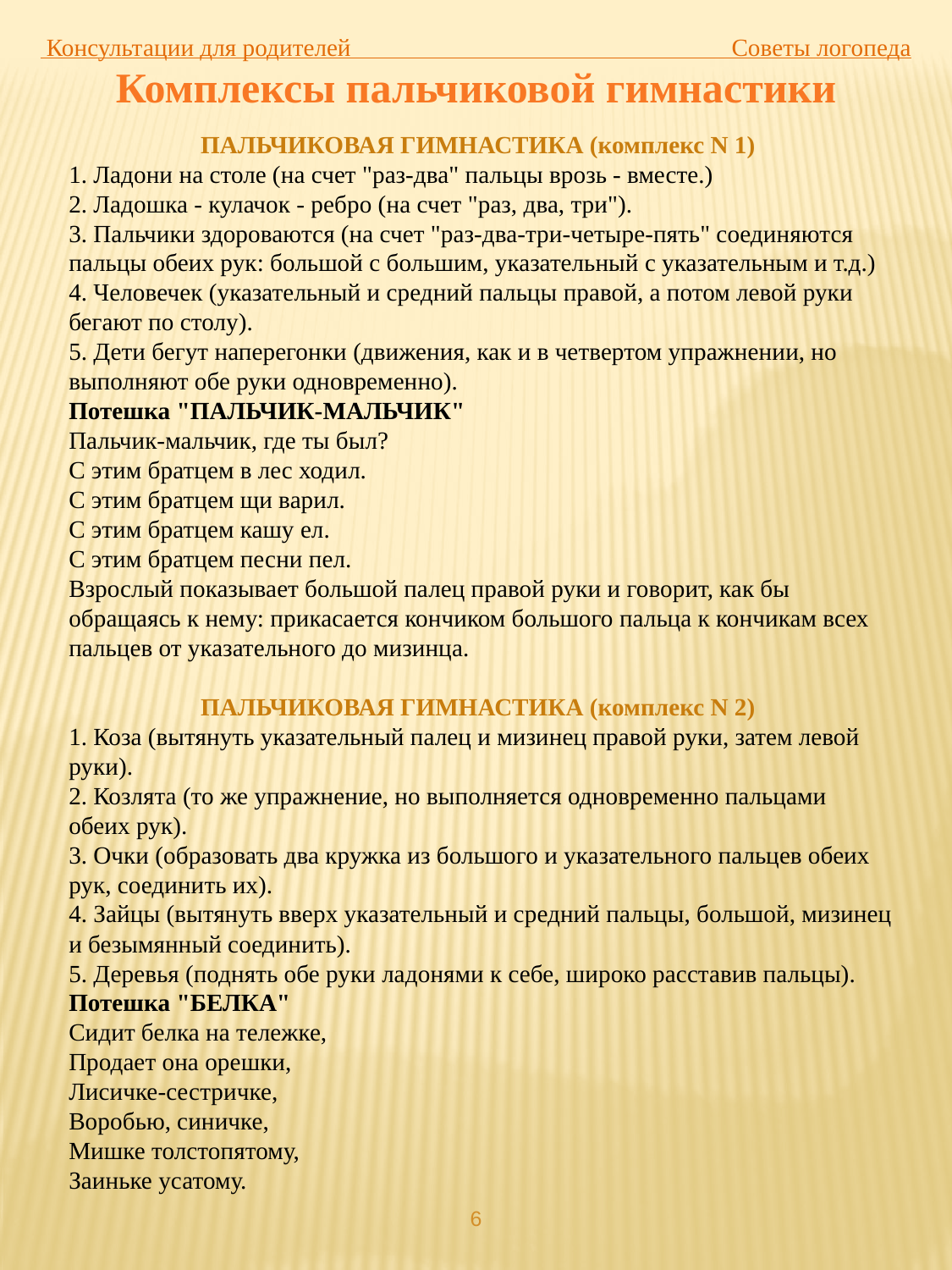

Консультации для родителей                                                              Советы логопеда Комплексы пальчиковой гимнастики

ПАЛЬЧИКОВАЯ ГИМНАСТИКА (комплекс N 1)
1. Ладони на столе (на счет "раз-два" пальцы врозь - вместе.)
2. Ладошка - кулачок - ребро (на счет "раз, два, три").
3. Пальчики здороваются (на счет "раз-два-три-четыре-пять" соединяются пальцы обеих рук: большой с большим, указательный с указательным и т.д.)
4. Человечек (указательный и средний пальцы правой, а потом левой руки бегают по столу).
5. Дети бегут наперегонки (движения, как и в четвертом упражнении, но выполняют обе руки одновременно).
Потешка "ПАЛЬЧИК-МАЛЬЧИК"
Пальчик-мальчик, где ты был?
С этим братцем в лес ходил.
С этим братцем щи варил.
С этим братцем кашу ел.
С этим братцем песни пел.
Взрослый показывает большой палец правой руки и говорит, как бы обращаясь к нему: прикасается кончиком большого пальца к кончикам всех пальцев от указательного до мизинца.

ПАЛЬЧИКОВАЯ ГИМНАСТИКА (комплекс N 2)
1. Коза (вытянуть указательный палец и мизинец правой руки, затем левой руки).
2. Козлята (то же упражнение, но выполняется одновременно пальцами обеих рук).
3. Очки (образовать два кружка из большого и указательного пальцев обеих рук, соединить их).
4. Зайцы (вытянуть вверх указательный и средний пальцы, большой, мизинец и безымянный соединить).
5. Деревья (поднять обе руки ладонями к себе, широко расставив пальцы).
Потешка "БЕЛКА"
Сидит белка на тележке,
Продает она орешки,
Лисичке-сестричке,
Воробью, синичке,
Мишке толстопятому,
Заиньке усатому.

6